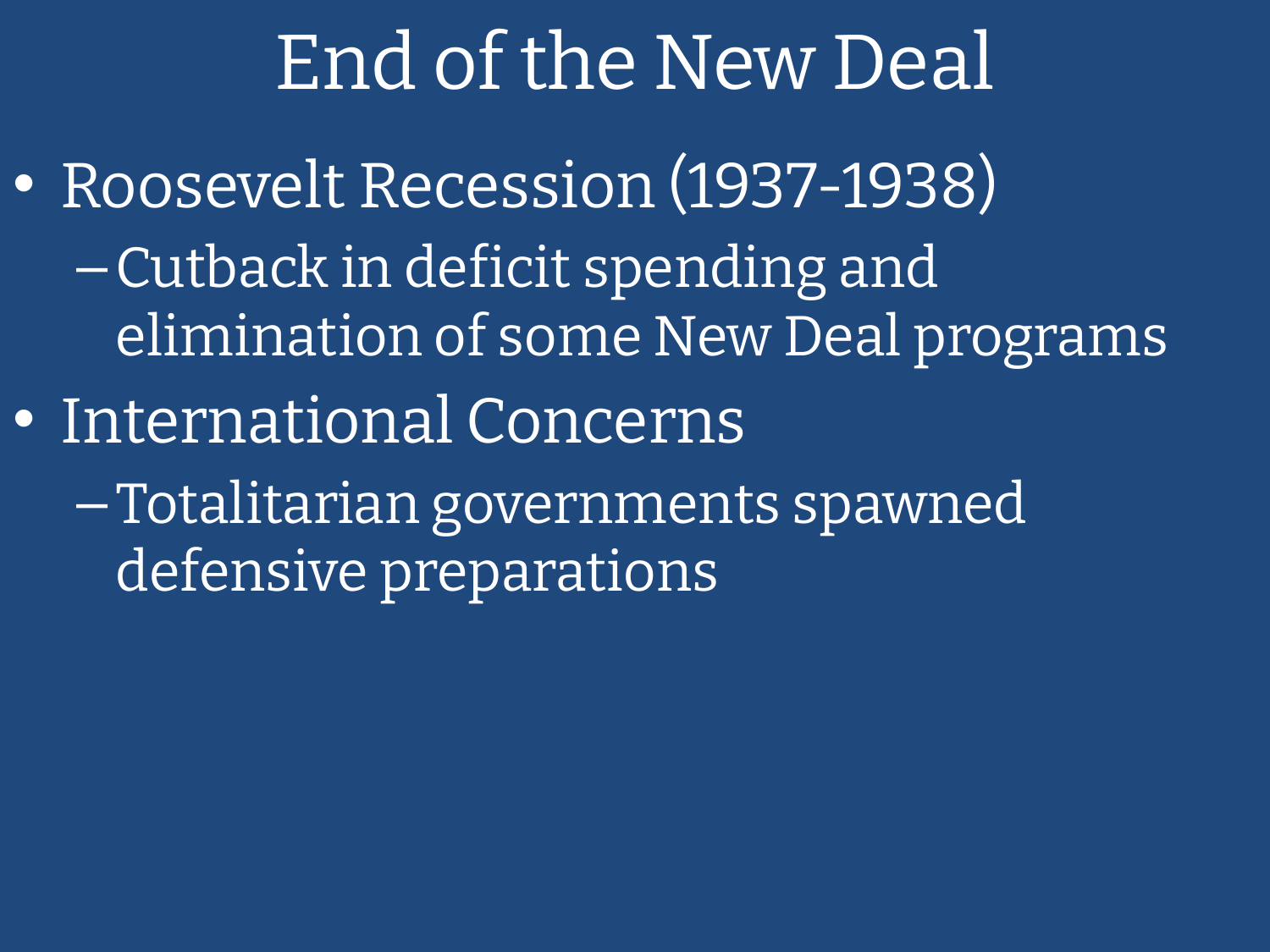

# End of the New Deal
Roosevelt Recession (1937-1938)
Cutback in deficit spending and elimination of some New Deal programs
International Concerns
Totalitarian governments spawned defensive preparations